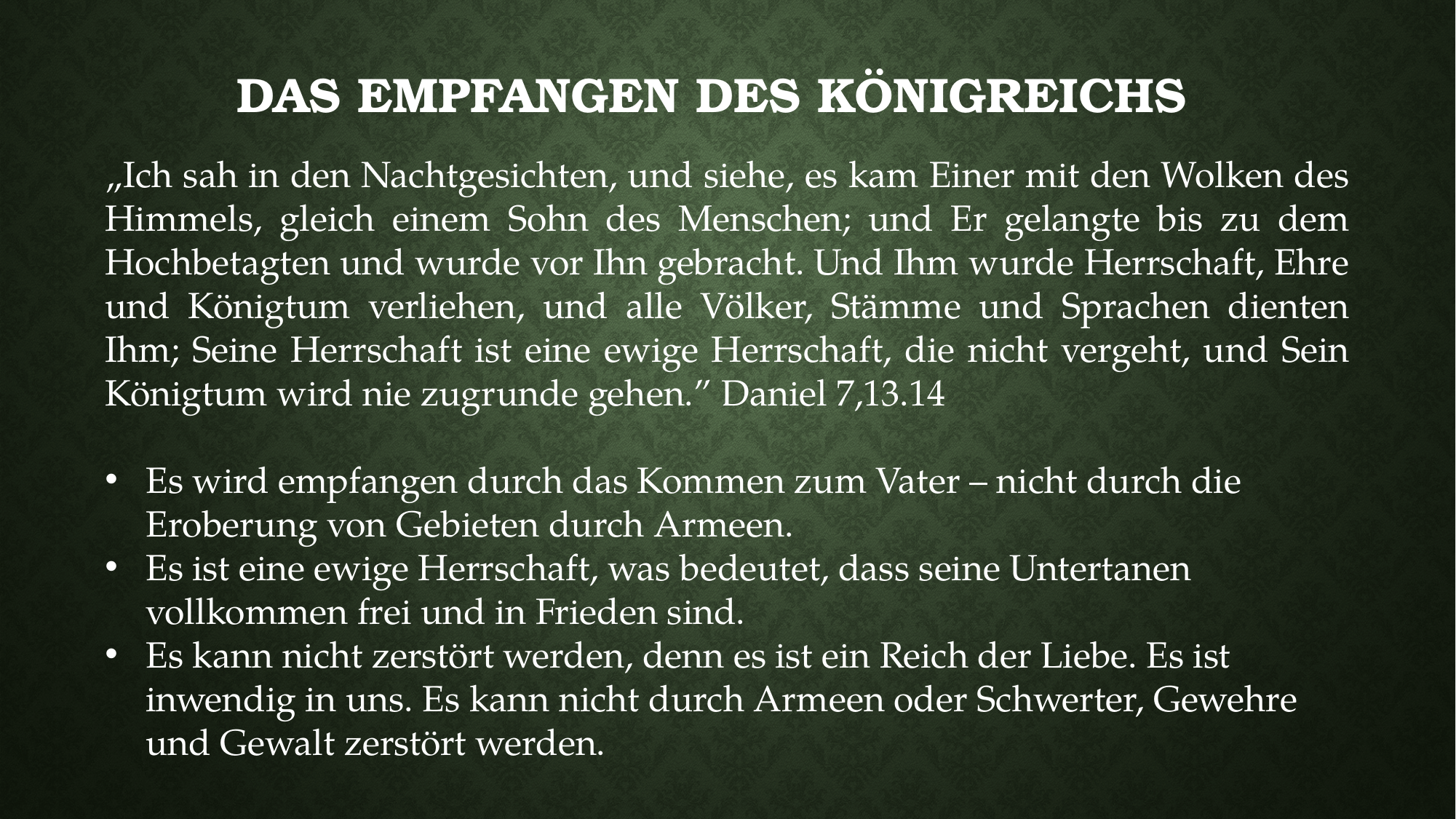

# Das empfangen des königreichs
„Ich sah in den Nachtgesichten, und siehe, es kam Einer mit den Wolken des Himmels, gleich einem Sohn des Menschen; und Er gelangte bis zu dem Hochbetagten und wurde vor Ihn gebracht. Und Ihm wurde Herrschaft, Ehre und Königtum verliehen, und alle Völker, Stämme und Sprachen dienten Ihm; Seine Herrschaft ist eine ewige Herrschaft, die nicht vergeht, und Sein Königtum wird nie zugrunde gehen.” Daniel 7,13.14

Es wird empfangen durch das Kommen zum Vater – nicht durch die Eroberung von Gebieten durch Armeen.
Es ist eine ewige Herrschaft, was bedeutet, dass seine Untertanen vollkommen frei und in Frieden sind.
Es kann nicht zerstört werden, denn es ist ein Reich der Liebe. Es ist inwendig in uns. Es kann nicht durch Armeen oder Schwerter, Gewehre und Gewalt zerstört werden.